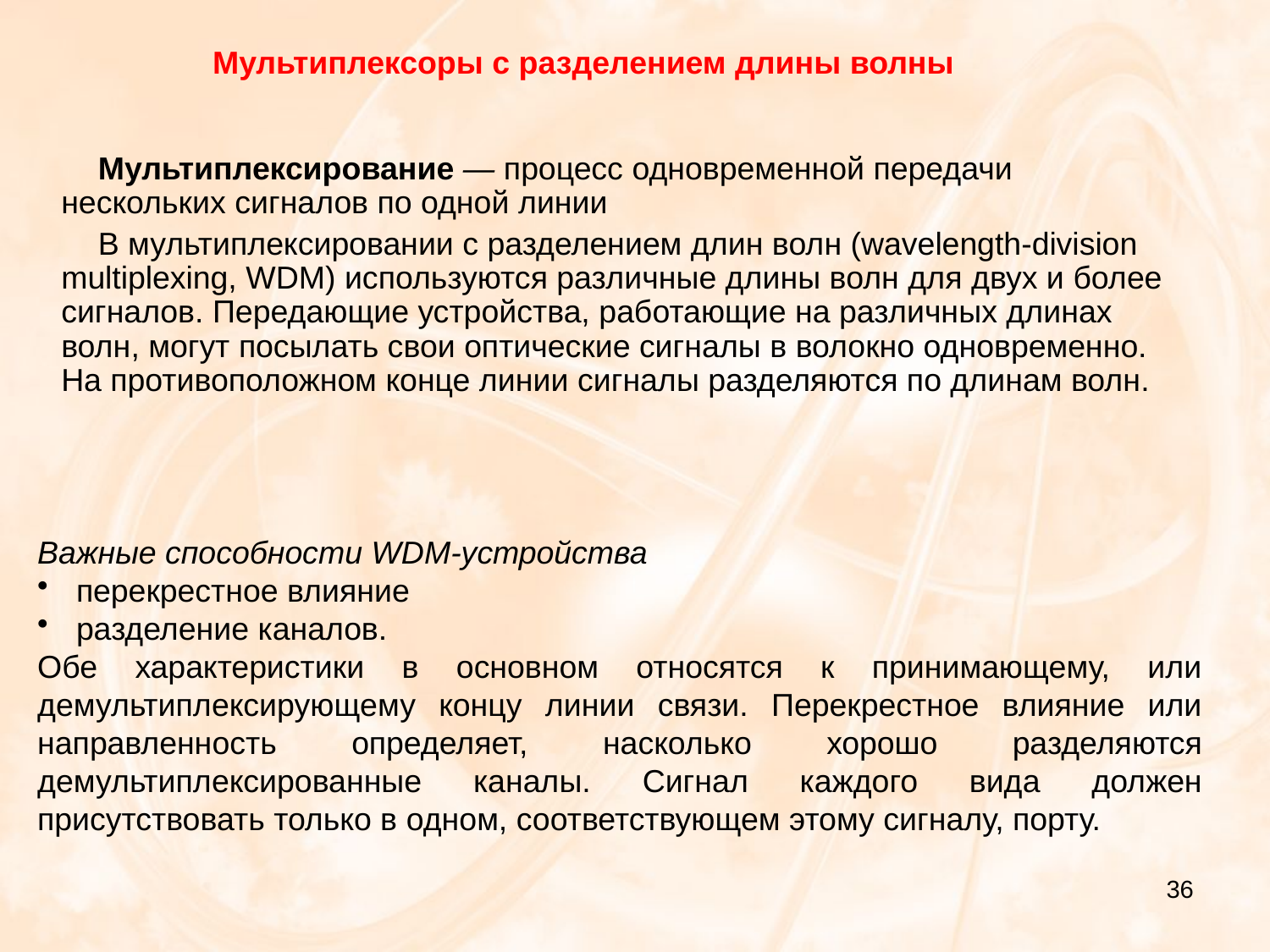

Мультиплексоры с разделением длины волны
Мультиплексирование — процесс одновременной передачи нескольких сигналов по одной линии
В мультиплексировании с разделением длин волн (wavelength-division multiplexing, WDM) используются различные длины волн для двух и более сигналов. Передающие устройства, работающие на различных длинах волн, могут посылать свои оптические сигналы в волокно одновременно. На противоположном конце линии сигналы разделяются по длинам волн.

Важные способности WDM-устройства
 перекрестное влияние
 разделение каналов.
Обе характеристики в основном относятся к принимающему, или демультиплексирующему концу линии связи. Перекрестное влияние или направленность определяет, насколько хорошо разделяются демультиплексированные каналы. Сигнал каждого вида должен присутствовать только в одном, соответствующем этому сигналу, порту.
36